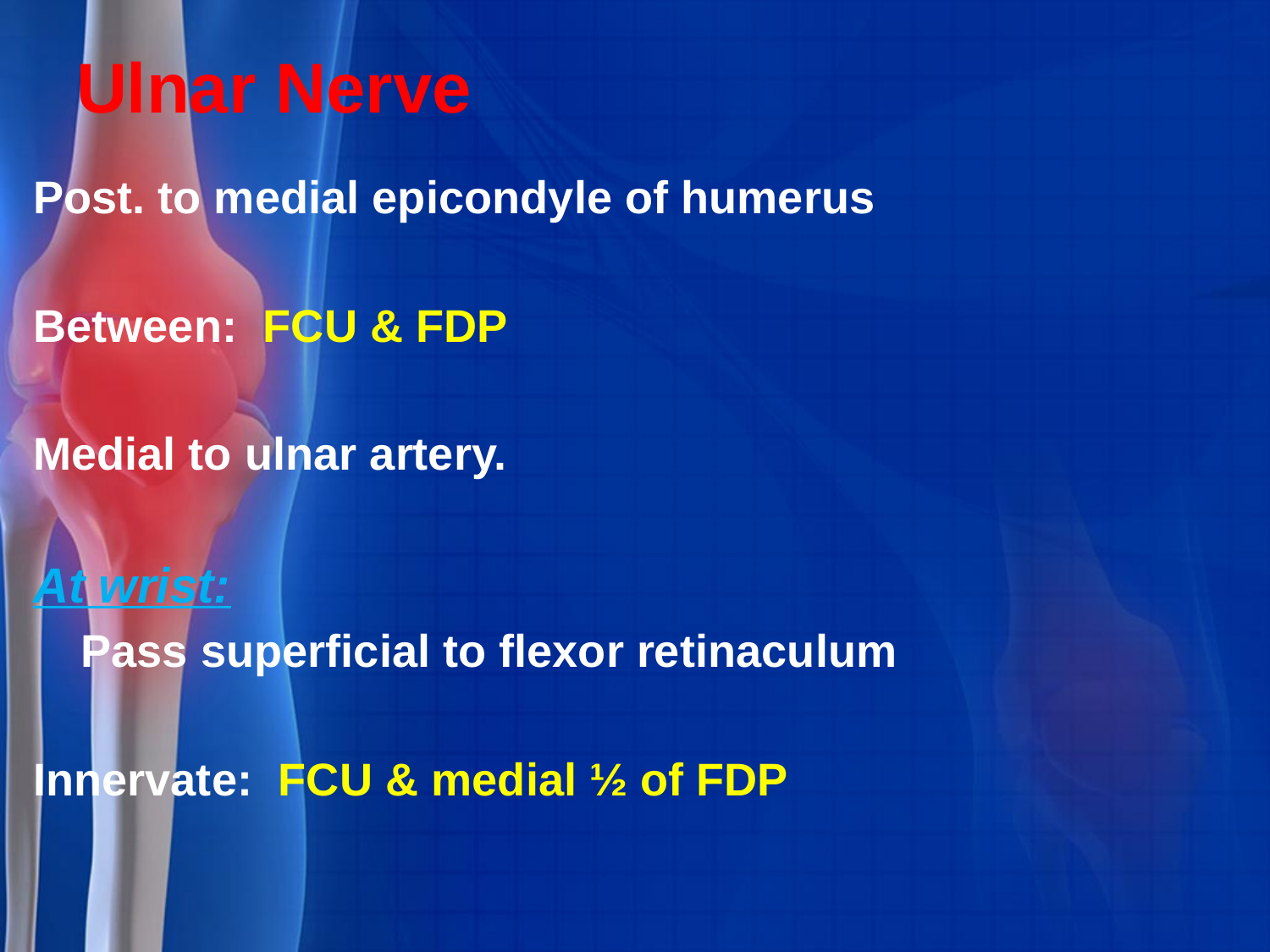

# Ulnar Nerve
Post. to medial epicondyle of humerus

Between:  FCU & FDP

Medial to ulnar artery.

At wrist:
	Pass superficial to flexor retinaculum

Innervate:  FCU & medial ½ of FDP